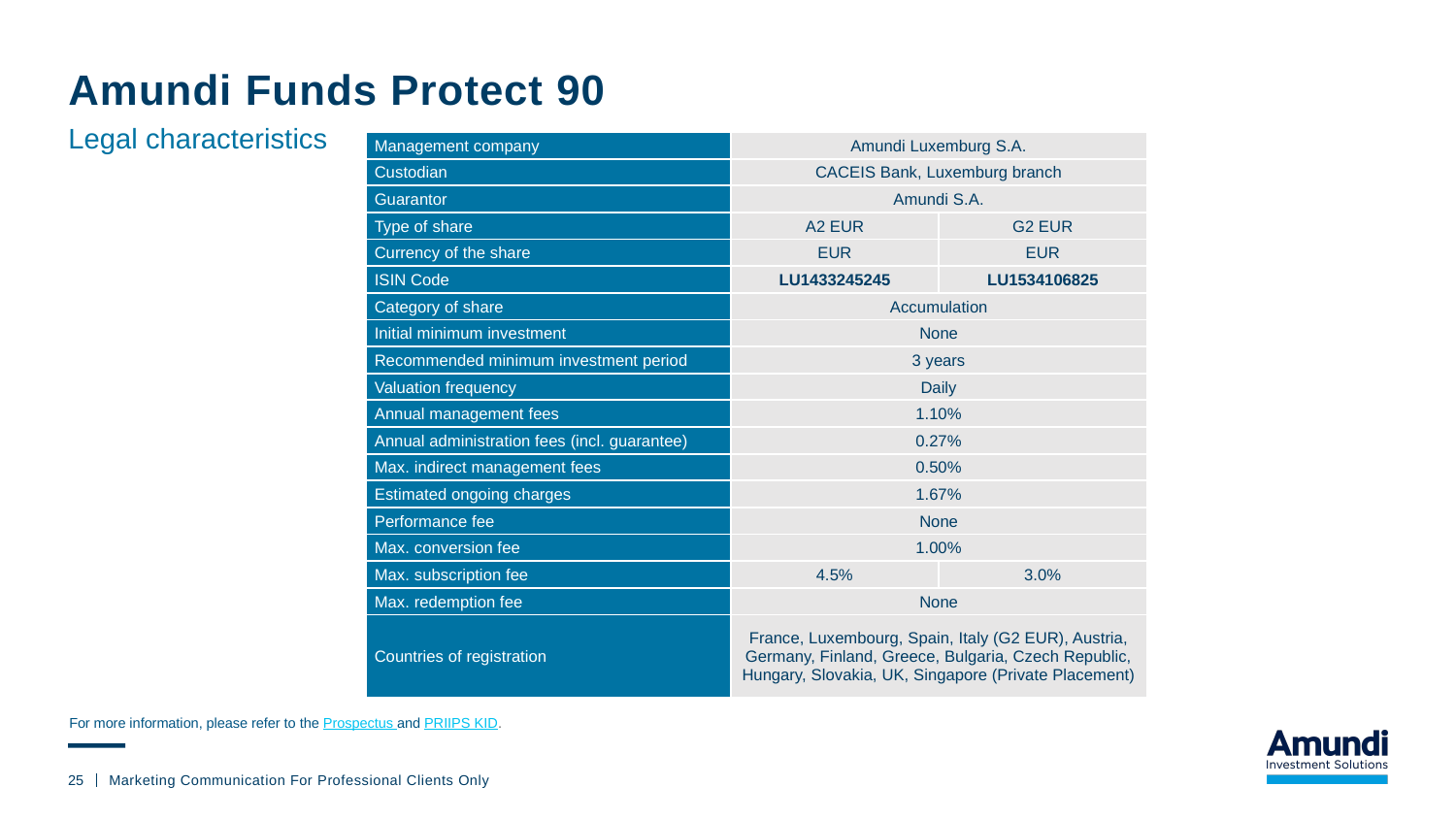

# Amundi Funds Protect 90
Legal characteristics
| Management company | Amundi Luxemburg S.A. |  |
| --- | --- | --- |
| Custodian | CACEIS Bank, Luxemburg branch |  |
| Guarantor | Amundi S.A. |  |
| Type of share | A2 EUR | G2 EUR |
| Currency of the share | EUR | EUR |
| ISIN Code | LU1433245245 | LU1534106825 |
| Category of share | Accumulation |  |
| Initial minimum investment | None |  |
| Recommended minimum investment period | 3 years |  |
| Valuation frequency | Daily |  |
| Annual management fees | 1.10% |  |
| Annual administration fees (incl. guarantee) | 0.27% |  |
| Max. indirect management fees | 0.50% |  |
| Estimated ongoing charges | 1.67% |  |
| Performance fee | None |  |
| Max. conversion fee | 1.00% |  |
| Max. subscription fee | 4.5% | 3.0% |
| Max. redemption fee | None |  |
| Countries of registration | France, Luxembourg, Spain, Italy (G2 EUR), Austria, Germany, Finland, Greece, Bulgaria, Czech Republic, Hungary, Slovakia, UK, Singapore (Private Placement) |  |
For more information, please refer to the Prospectus and PRIIPS KID.
25
Marketing Communication For Professional Clients Only